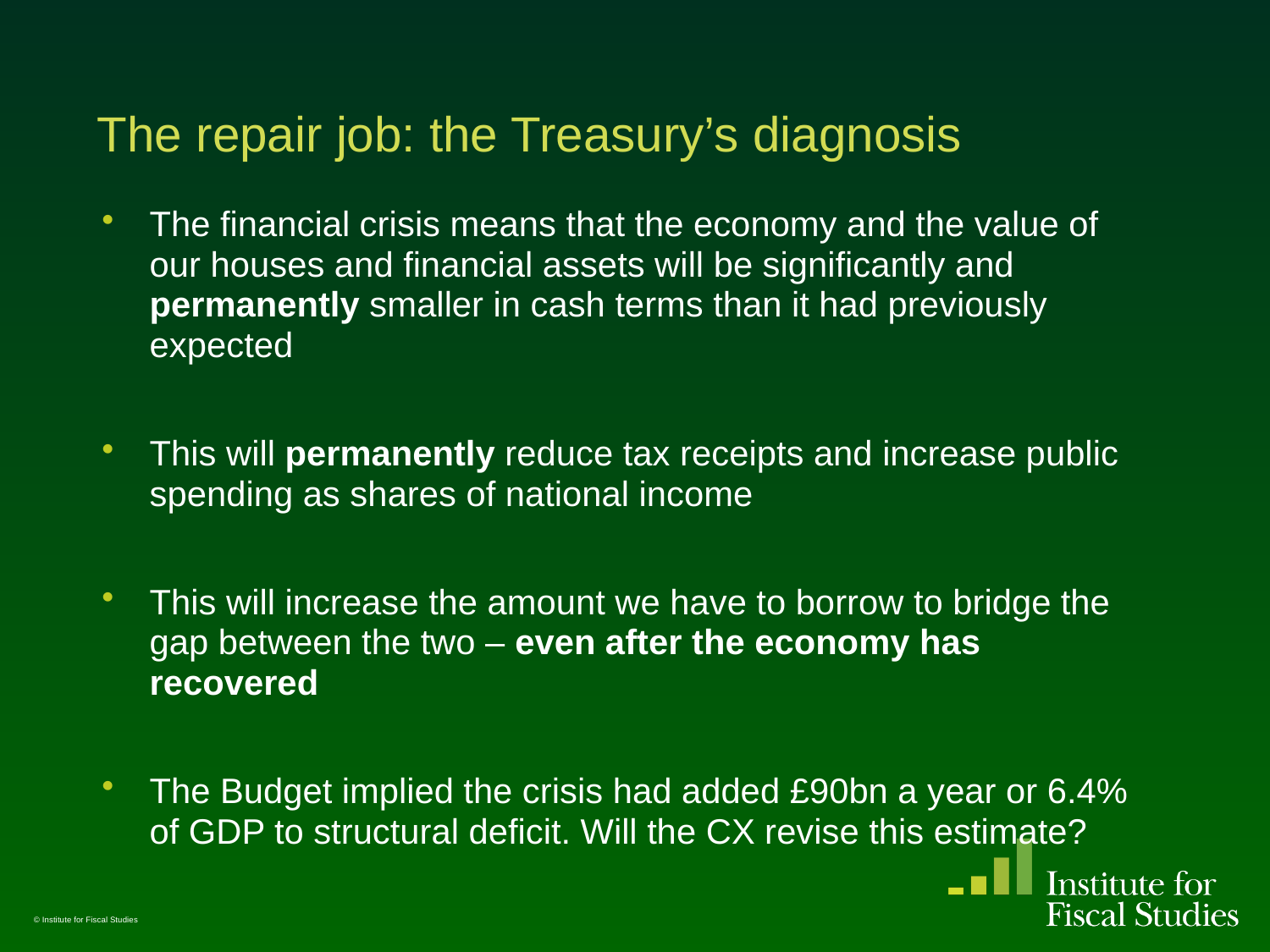

# The repair job: the Treasury’s diagnosis
The financial crisis means that the economy and the value of our houses and financial assets will be significantly and permanently smaller in cash terms than it had previously expected

This will permanently reduce tax receipts and increase public spending as shares of national income

This will increase the amount we have to borrow to bridge the gap between the two – even after the economy has recovered

The Budget implied the crisis had added £90bn a year or 6.4% of GDP to structural deficit. Will the CX revise this estimate?

© Institute for Fiscal Studies